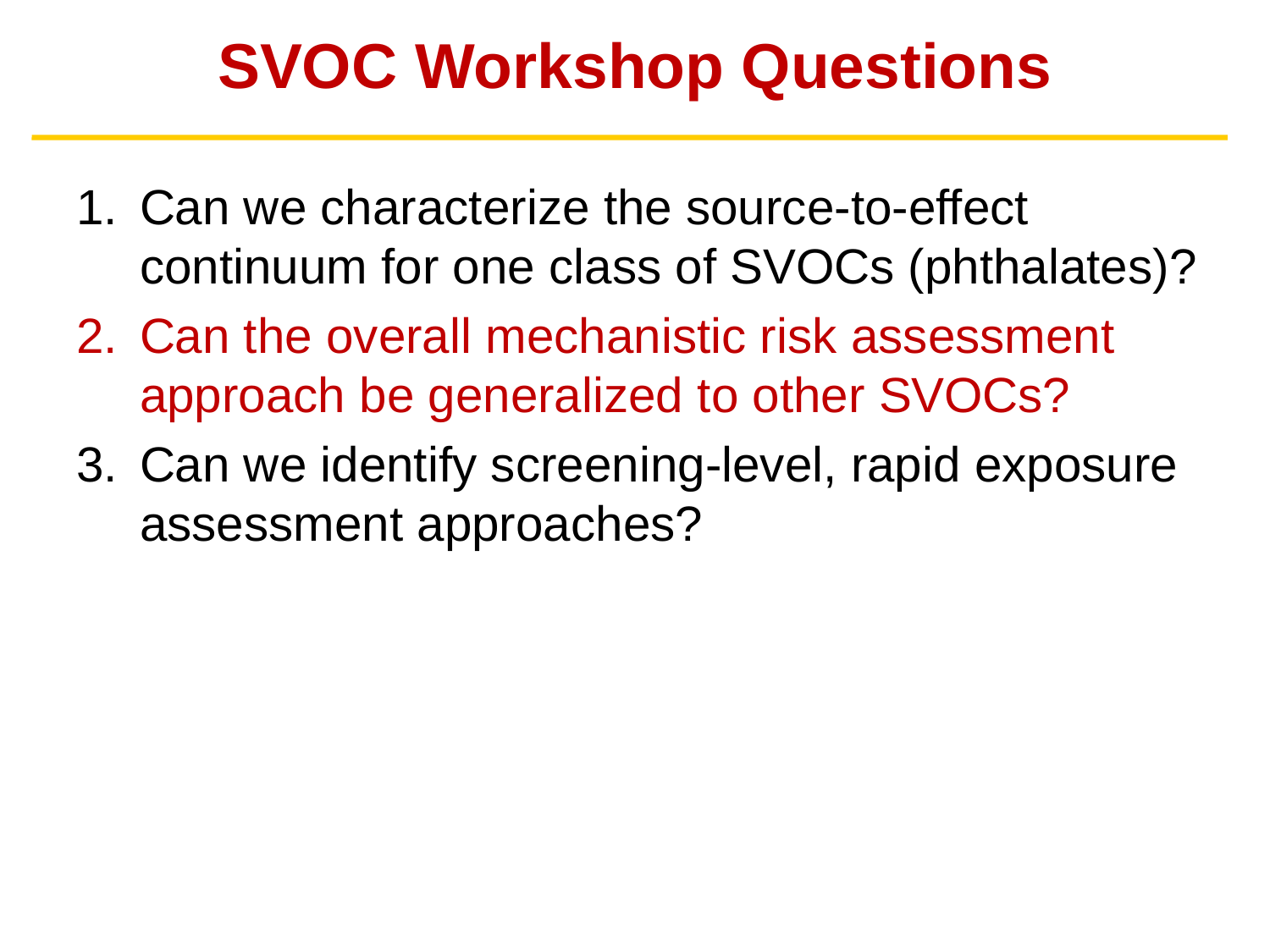

# SVOC Workshop Questions

Can we characterize the source-to-effect continuum for one class of SVOCs (phthalates)?
Can the overall mechanistic risk assessment approach be generalized to other SVOCs?
Can we identify screening-level, rapid exposure assessment approaches?